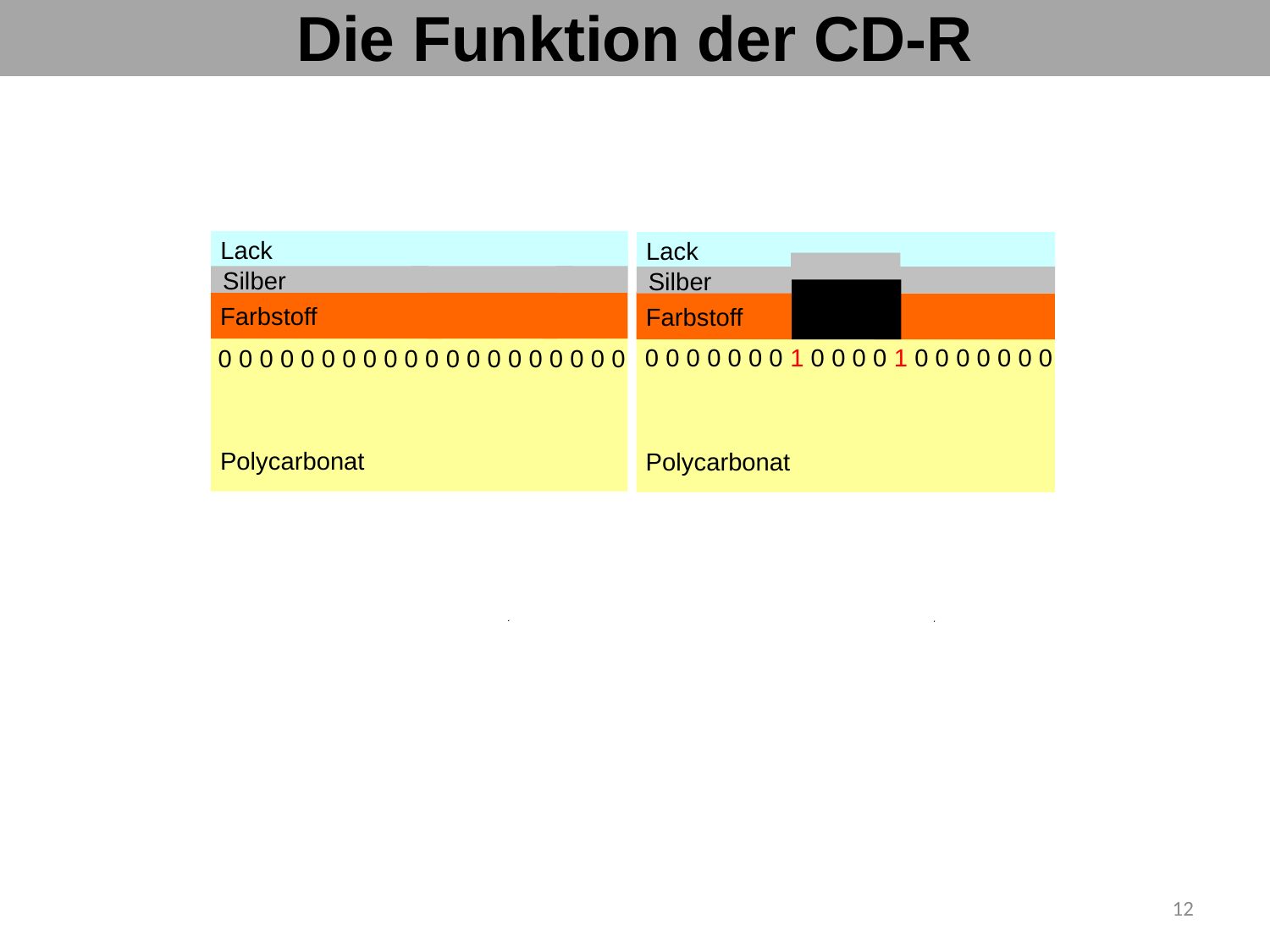

Die Funktion der CD-R
Lack

Silber

Farbstoff

Polycarbonat

0 0 0 0 0 0 0 0 0 0 0 0 0 0 0 0 0 0 0 0
Lack

Silber

Farbstoff

Polycarbonat

  0 0 0 0 0 0 0 1 0 0 0 0 1 0 0 0 0 0 0 0
12